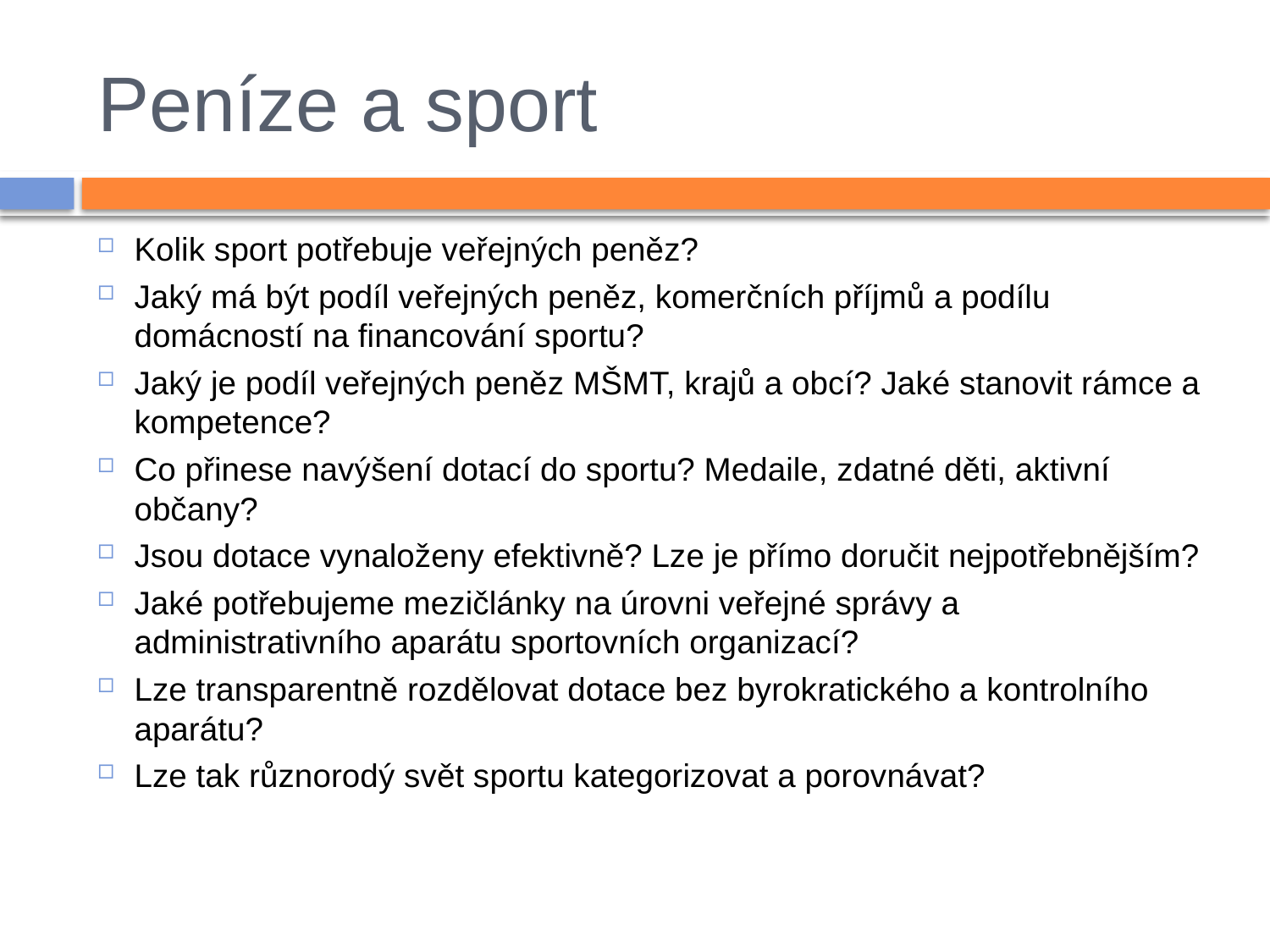

# Peníze a sport
Kolik sport potřebuje veřejných peněz?
Jaký má být podíl veřejných peněz, komerčních příjmů a podílu domácností na financování sportu?
Jaký je podíl veřejných peněz MŠMT, krajů a obcí? Jaké stanovit rámce a kompetence?
Co přinese navýšení dotací do sportu? Medaile, zdatné děti, aktivní občany?
Jsou dotace vynaloženy efektivně? Lze je přímo doručit nejpotřebnějším?
Jaké potřebujeme mezičlánky na úrovni veřejné správy a administrativního aparátu sportovních organizací?
Lze transparentně rozdělovat dotace bez byrokratického a kontrolního aparátu?
Lze tak různorodý svět sportu kategorizovat a porovnávat?